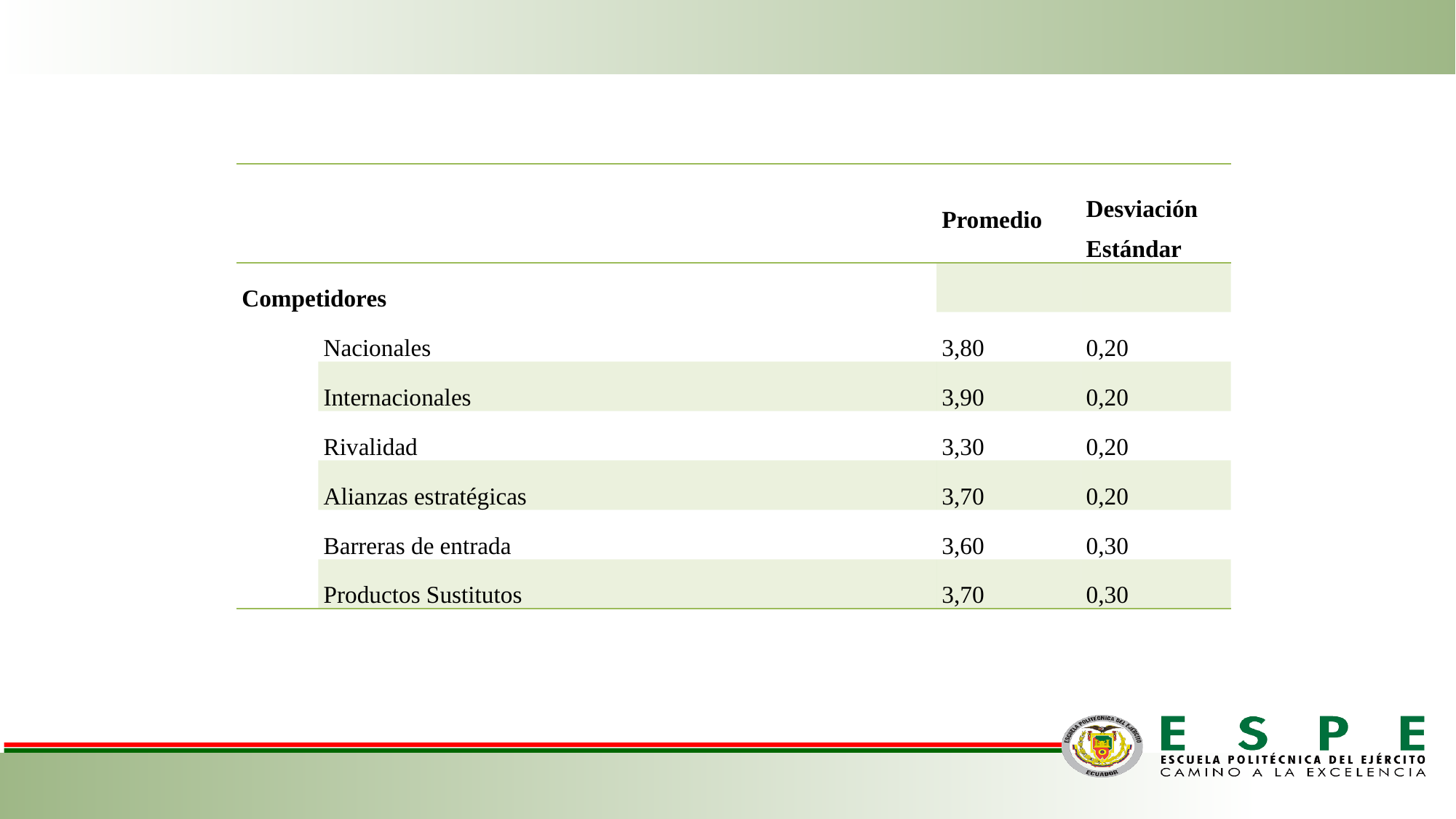

|  |  | Promedio | Desviación Estándar |
| --- | --- | --- | --- |
| Competidores |  |  |  |
|  | Nacionales | 3,80 | 0,20 |
|  | Internacionales | 3,90 | 0,20 |
|  | Rivalidad | 3,30 | 0,20 |
|  | Alianzas estratégicas | 3,70 | 0,20 |
|  | Barreras de entrada | 3,60 | 0,30 |
|  | Productos Sustitutos | 3,70 | 0,30 |